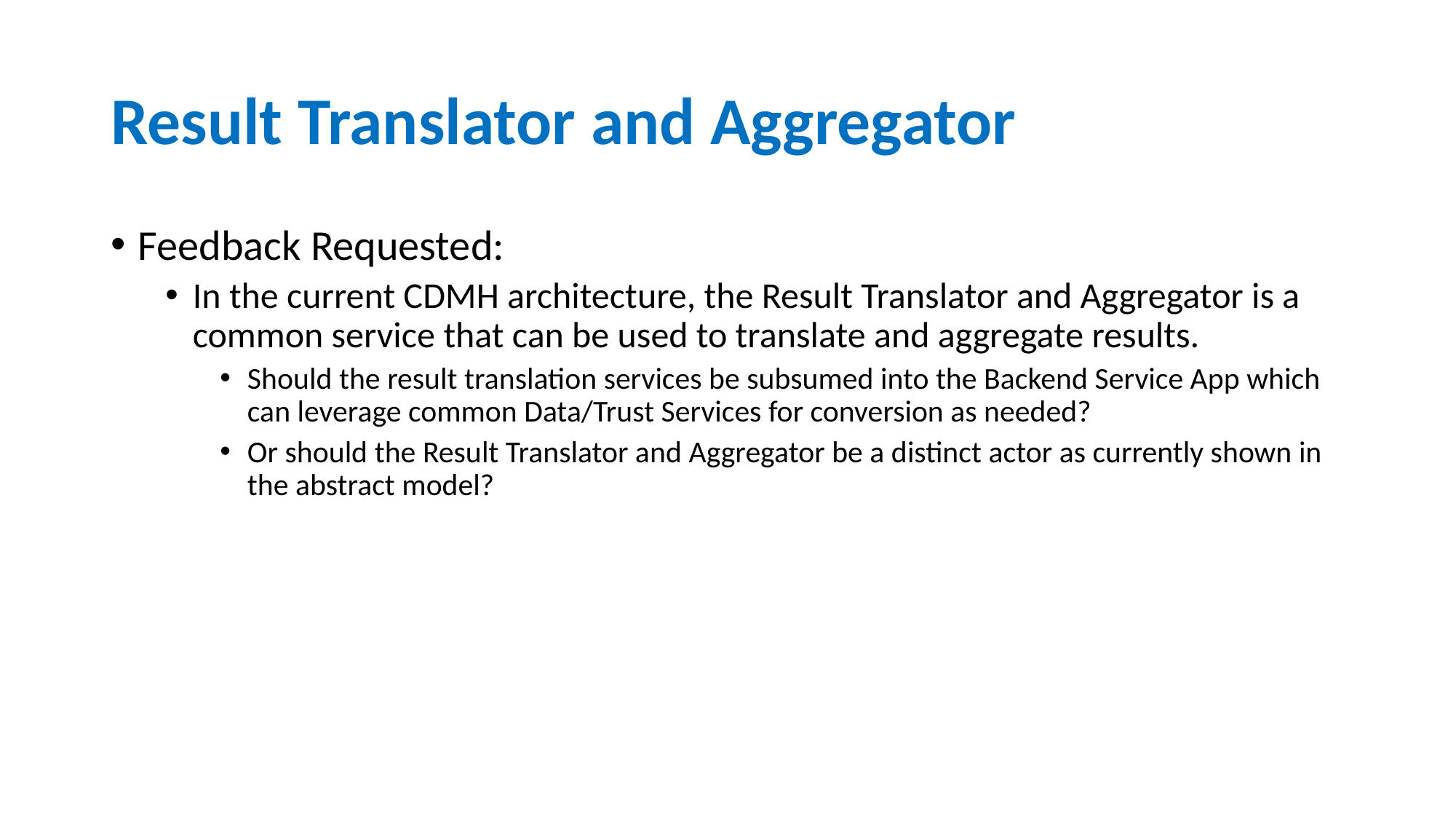

# Result Translator and Aggregator
Feedback Requested:
In the current CDMH architecture, the Result Translator and Aggregator is a common service that can be used to translate and aggregate results.
Should the result translation services be subsumed into the Backend Service App which can leverage common Data/Trust Services for conversion as needed?
Or should the Result Translator and Aggregator be a distinct actor as currently shown in the abstract model?